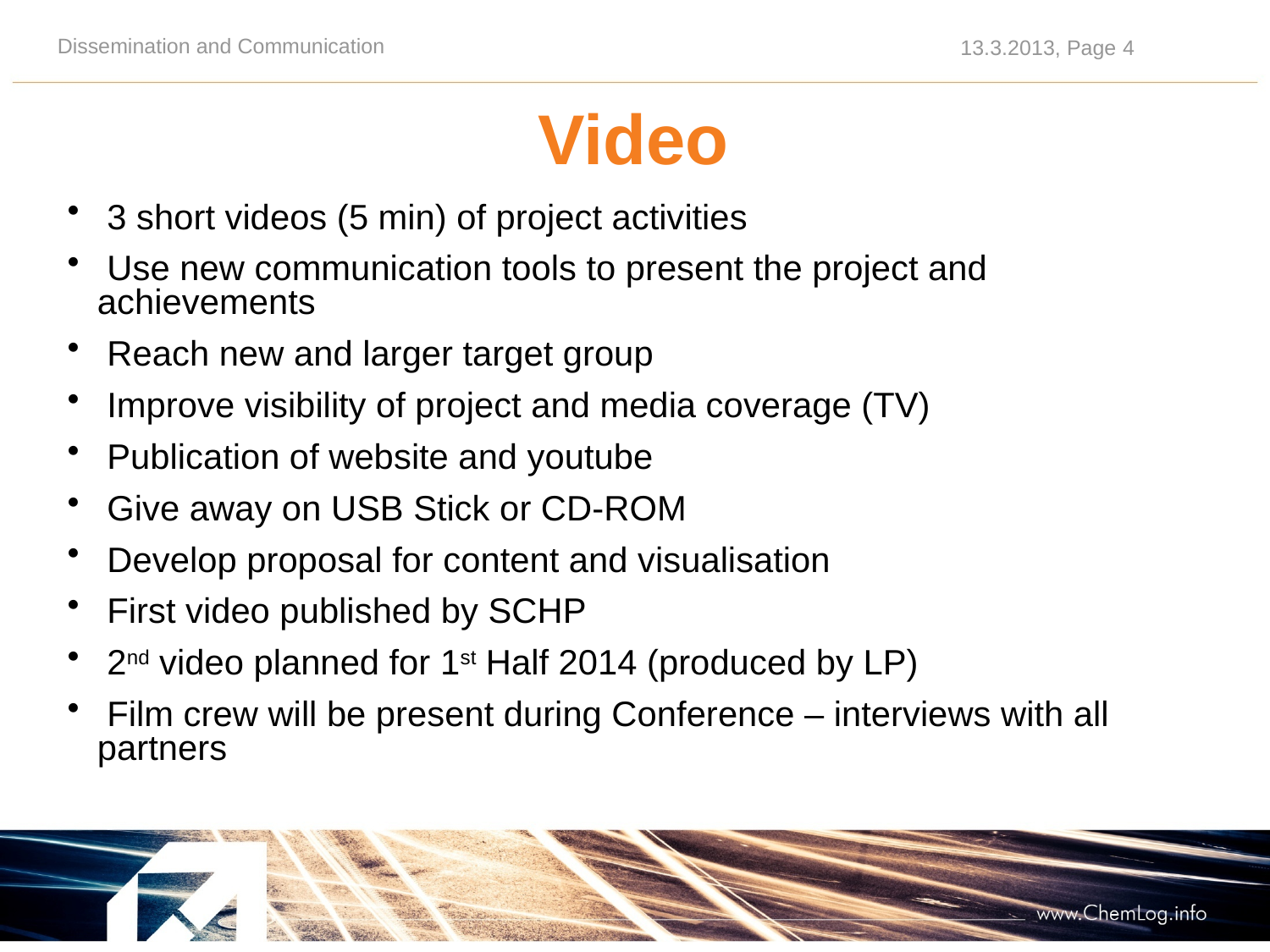

Video
 3 short videos (5 min) of project activities
 Use new communication tools to present the project and achievements
 Reach new and larger target group
 Improve visibility of project and media coverage (TV)
 Publication of website and youtube
 Give away on USB Stick or CD-ROM
 Develop proposal for content and visualisation
 First video published by SCHP
 2nd video planned for 1st Half 2014 (produced by LP)
 Film crew will be present during Conference – interviews with all partners